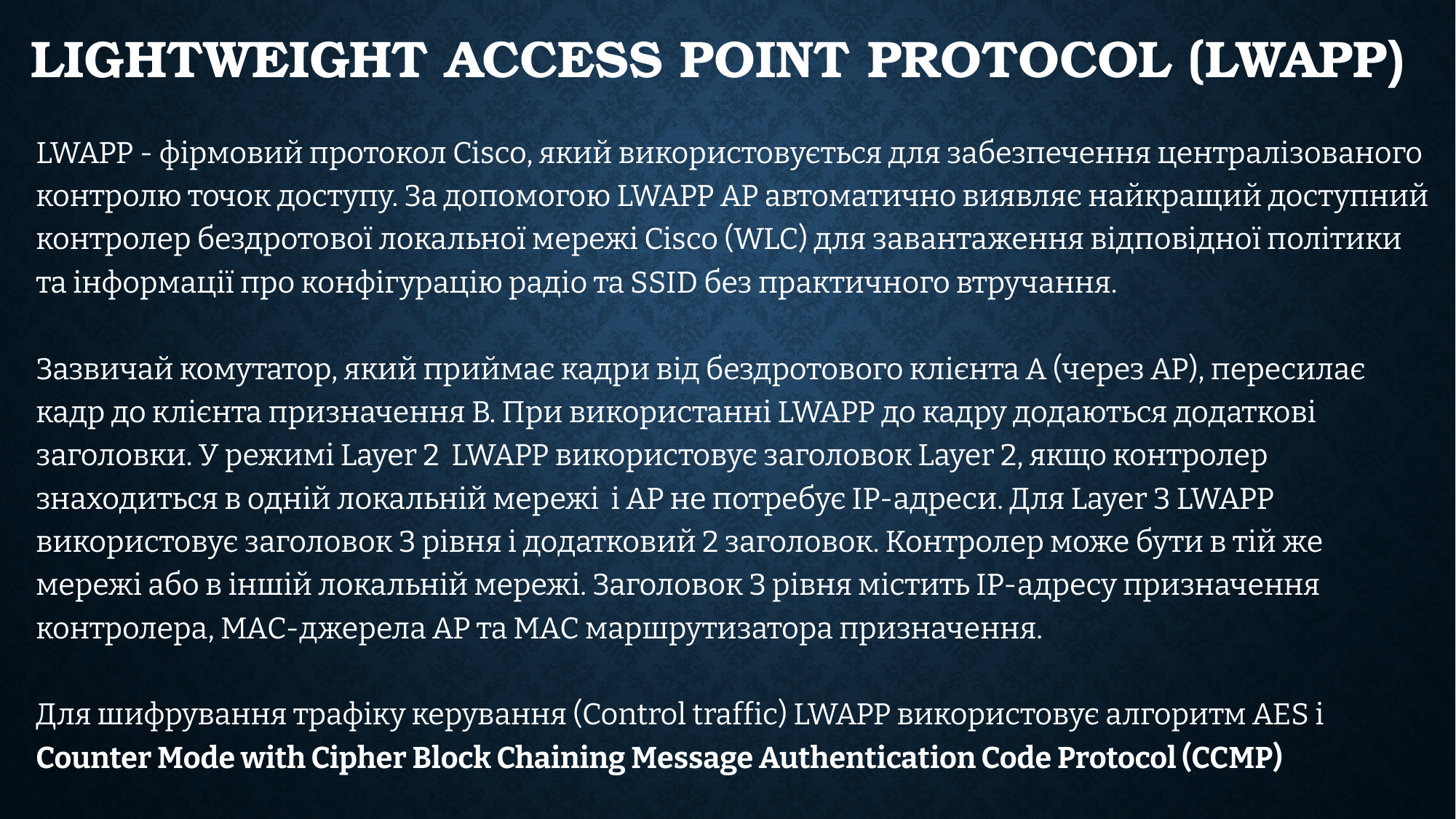

# Lightweight Access Point Protocol (LWAPP)
LWAPP - фірмовий протокол Cisco, який використовується для забезпечення централізованого контролю точок доступу. За допомогою LWAPP AP автоматично виявляє найкращий доступний контролер бездротової локальної мережі Cisco (WLC) для завантаження відповідної політики та інформації про конфігурацію радіо та SSID без практичного втручання.
Зазвичай комутатор, який приймає кадри від бездротового клієнта A (через AP), пересилає кадр до клієнта призначення B. При використанні LWAPP до кадру додаються додаткові заголовки. У режимі Layer 2  LWAPP використовує заголовок Layer 2, якщо контролер знаходиться в одній локальній мережі  і AP не потребує IP-адреси. Для Layer 3 LWAPP використовує заголовок 3 рівня і додатковий 2 заголовок. Контролер може бути в тій же мережі або в іншій локальній мережі. Заголовок 3 рівня містить IP-адресу призначення контролера, MAC-джерела AP та MAC маршрутизатора призначення.
Для шифрування трафіку керування (Control traffic) LWAPP використовує алгоритм AES і Counter Mode with Cipher Block Chaining Message Authentication Code Protocol (CCMP)